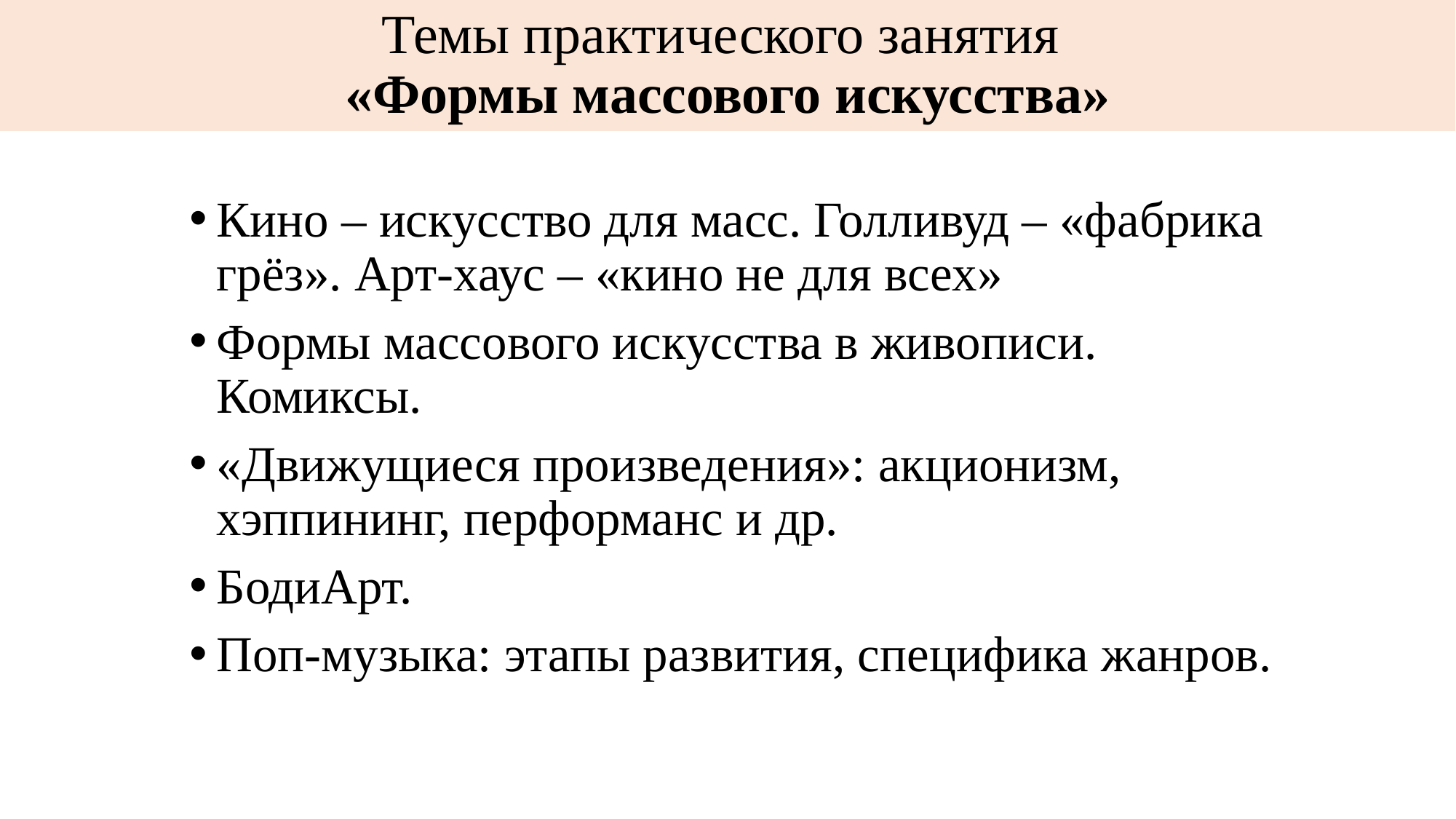

# Темы практического занятия «Формы массового искусства»
Кино – искусство для масс. Голливуд – «фабрика грёз». Арт-хаус – «кино не для всех»
Формы массового искусства в живописи. Комиксы.
«Движущиеся произведения»: акционизм, хэппининг, перформанс и др.
БодиАрт.
Поп-музыка: этапы развития, специфика жанров.